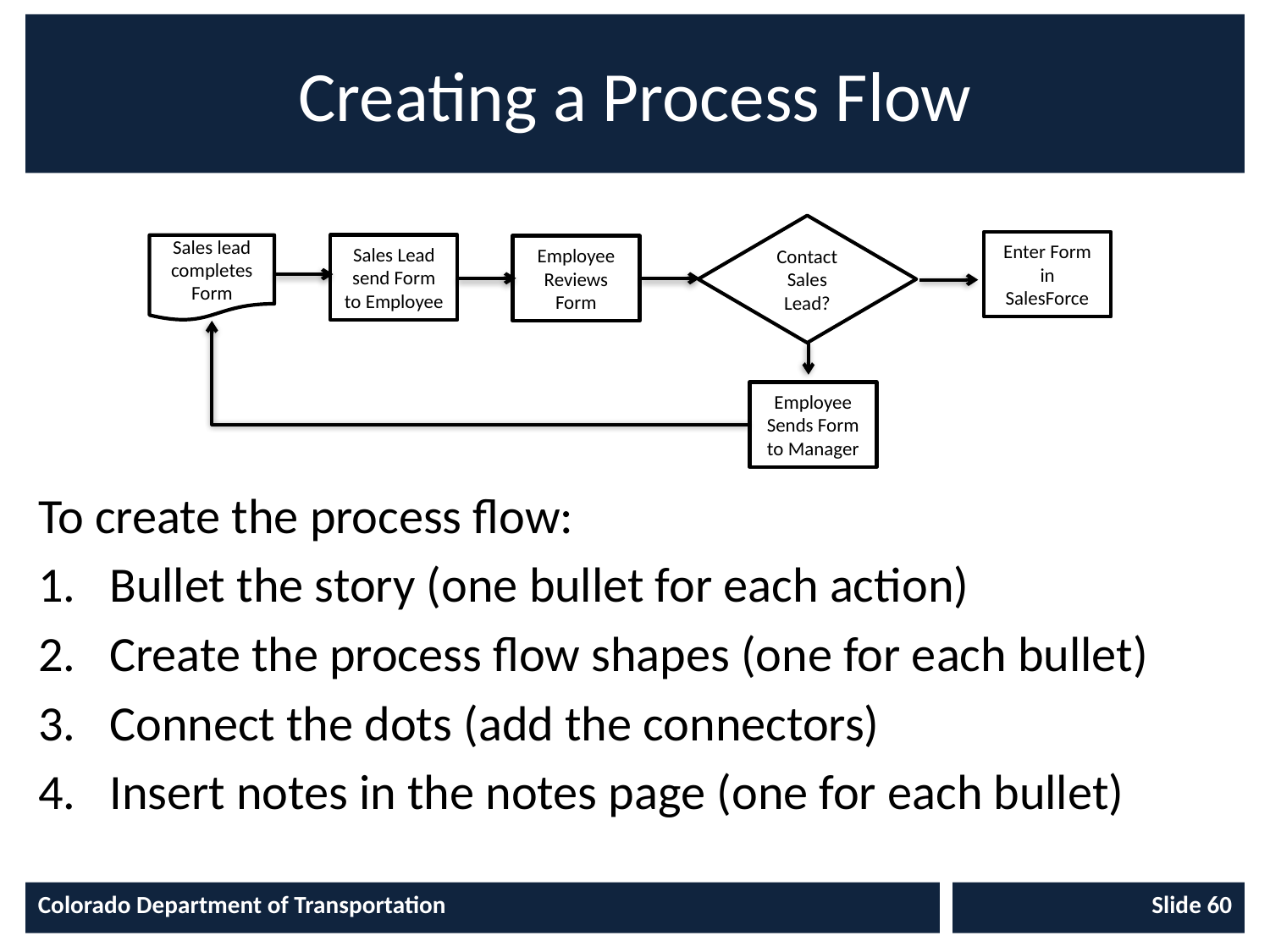

# Creating a Process Flow
Contact Sales Lead?
Enter Form in SalesForce
Sales Lead send Form to Employee
Sales lead completes Form
Employee Reviews Form
Employee Sends Form to Manager
To create the process flow:
Bullet the story (one bullet for each action)
Create the process flow shapes (one for each bullet)
Connect the dots (add the connectors)
Insert notes in the notes page (one for each bullet)
Colorado Department of Transportation
Slide 60